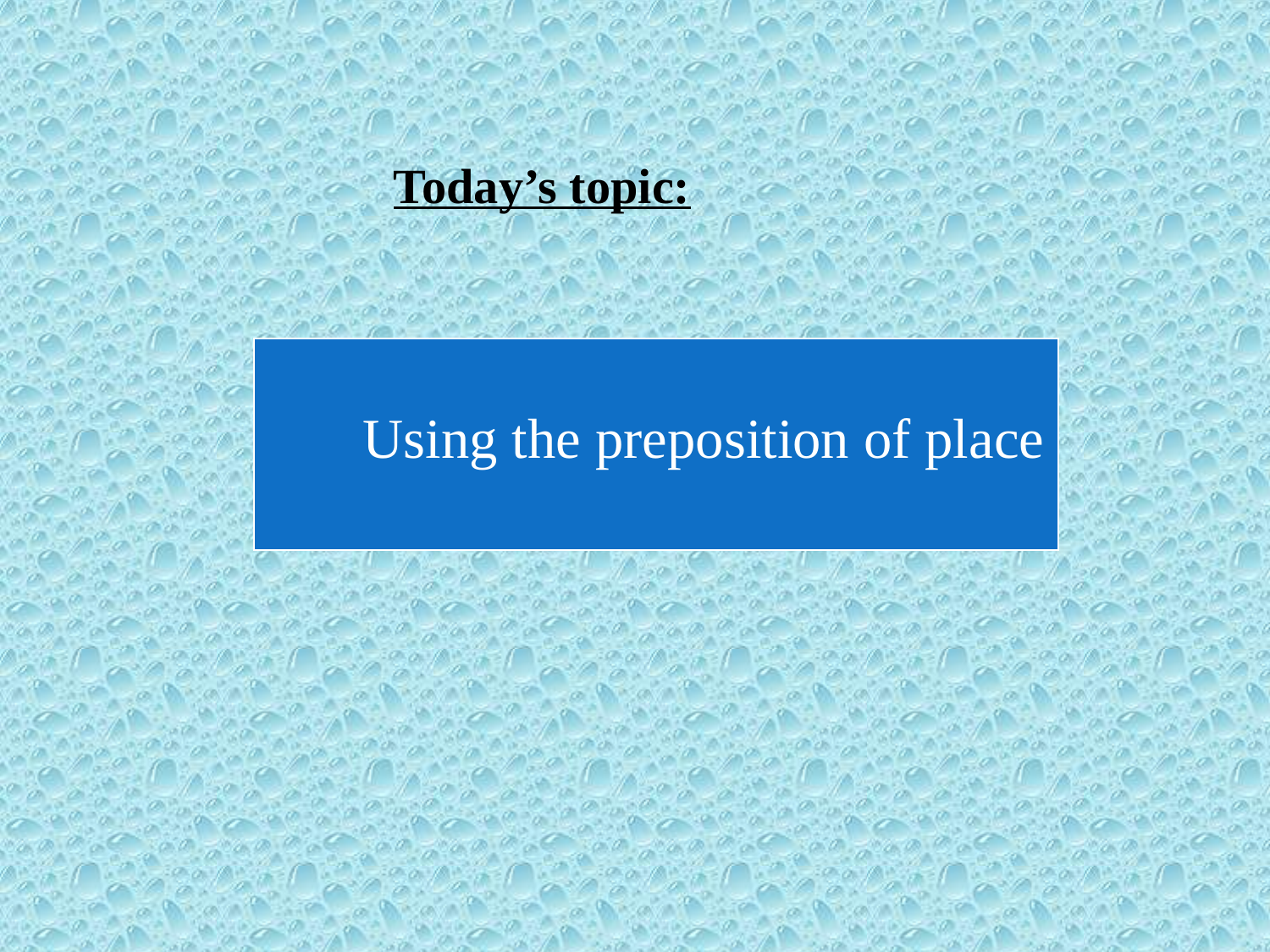

Today’s topic:
| Using the preposition of place |
| --- |